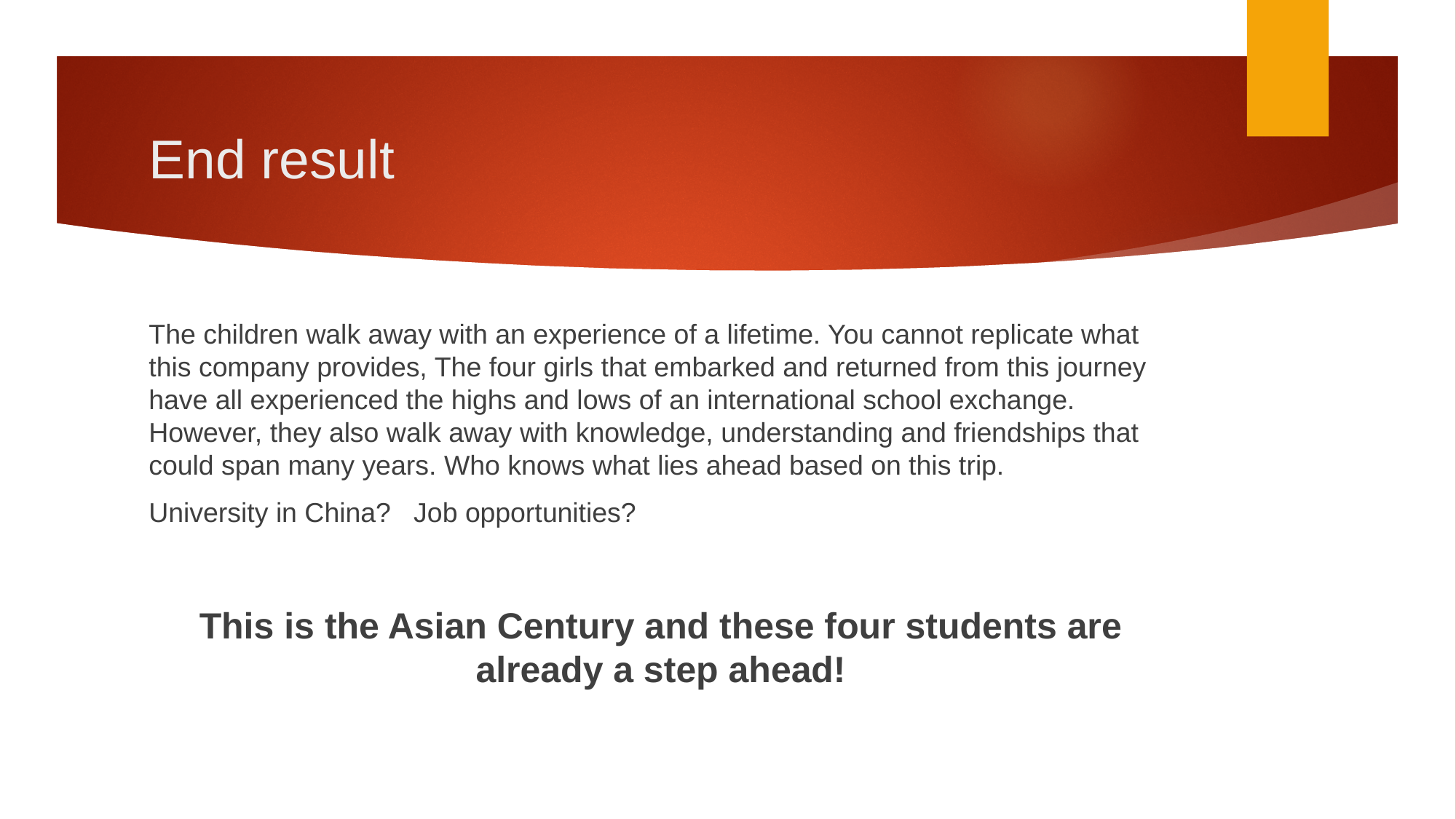

# End result
The children walk away with an experience of a lifetime. You cannot replicate what this company provides, The four girls that embarked and returned from this journey have all experienced the highs and lows of an international school exchange. However, they also walk away with knowledge, understanding and friendships that could span many years. Who knows what lies ahead based on this trip.
University in China?   Job opportunities?

This is the Asian Century and these four students are already a step ahead!